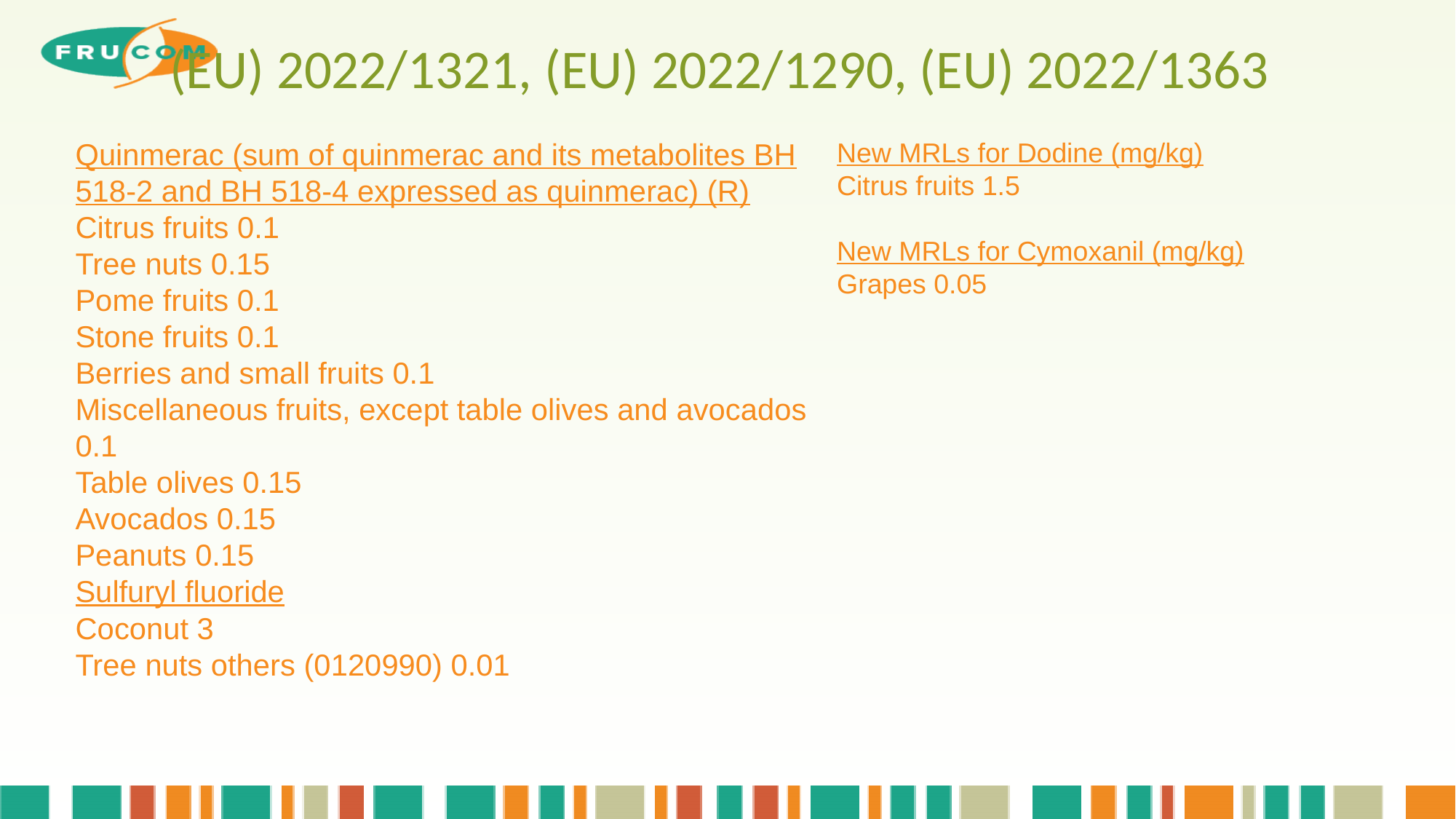

# (EU) 2022/1321, (EU) 2022/1290, (EU) 2022/1363
Quinmerac (sum of quinmerac and its metabolites BH 518-2 and BH 518-4 expressed as quinmerac) (R)
Citrus fruits 0.1
Tree nuts 0.15
Pome fruits 0.1
Stone fruits 0.1
Berries and small fruits 0.1
Miscellaneous fruits, except table olives and avocados 0.1
Table olives 0.15
Avocados 0.15
Peanuts 0.15
Sulfuryl fluoride
Coconut 3
Tree nuts others (0120990) 0.01

New MRLs for Dodine (mg/kg)
Citrus fruits 1.5

New MRLs for Cymoxanil (mg/kg)
Grapes 0.05